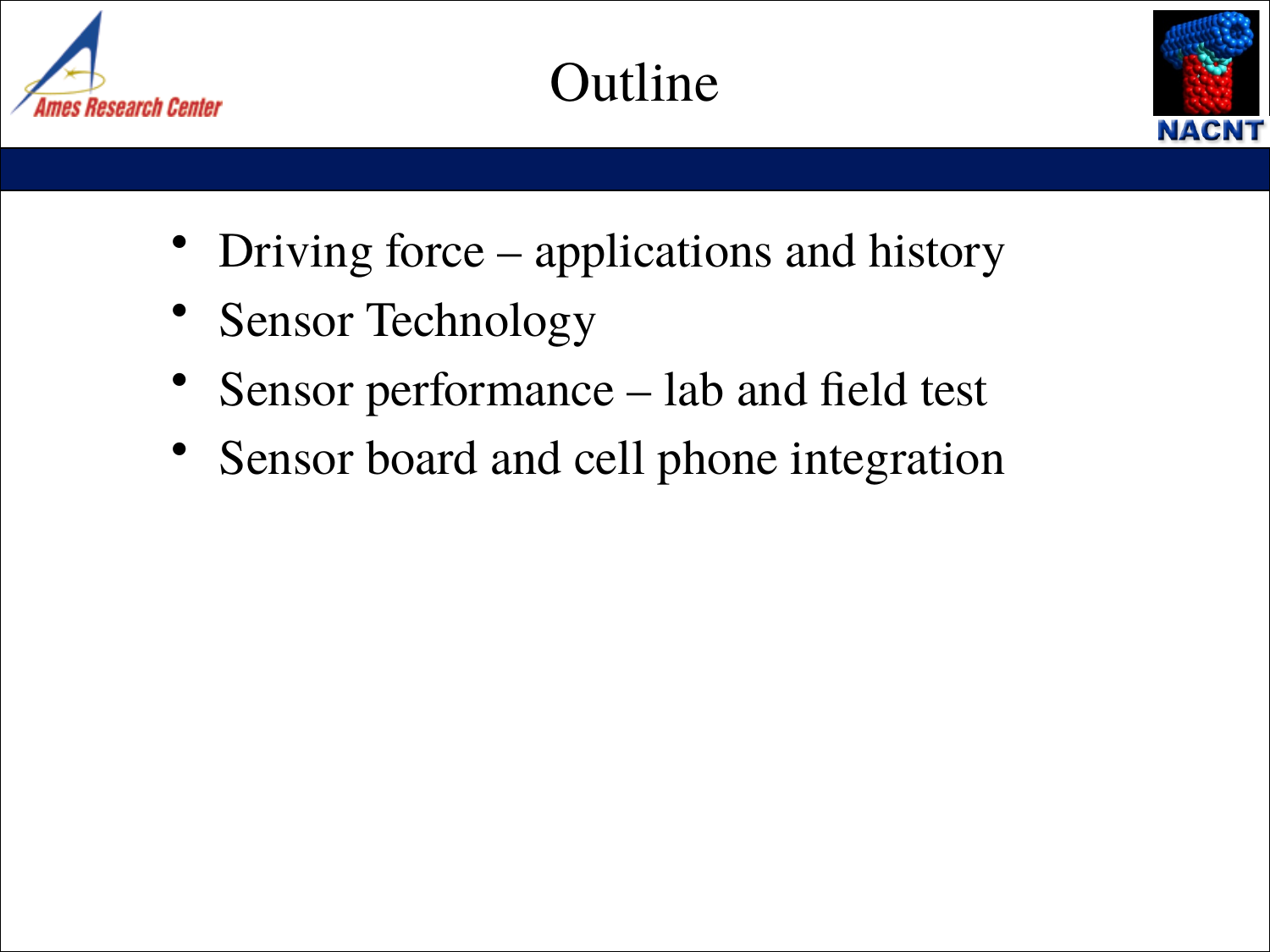

# Outline
Driving force – applications and history
Sensor Technology
Sensor performance – lab and field test
Sensor board and cell phone integration